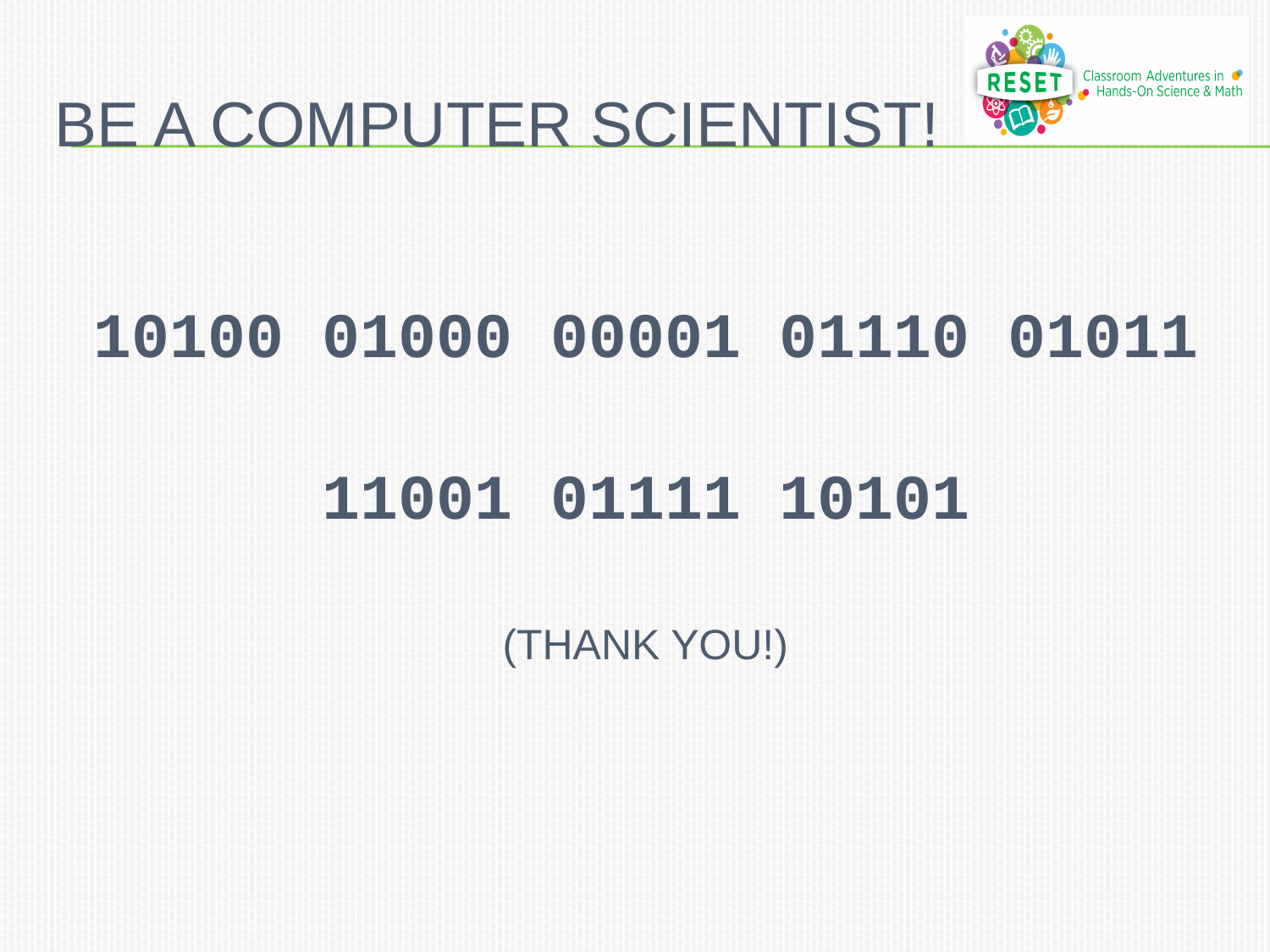

# Be a Computer Scientist!
10100 01000 00001 01110 01011

11001 01111 10101

(THANK YOU!)